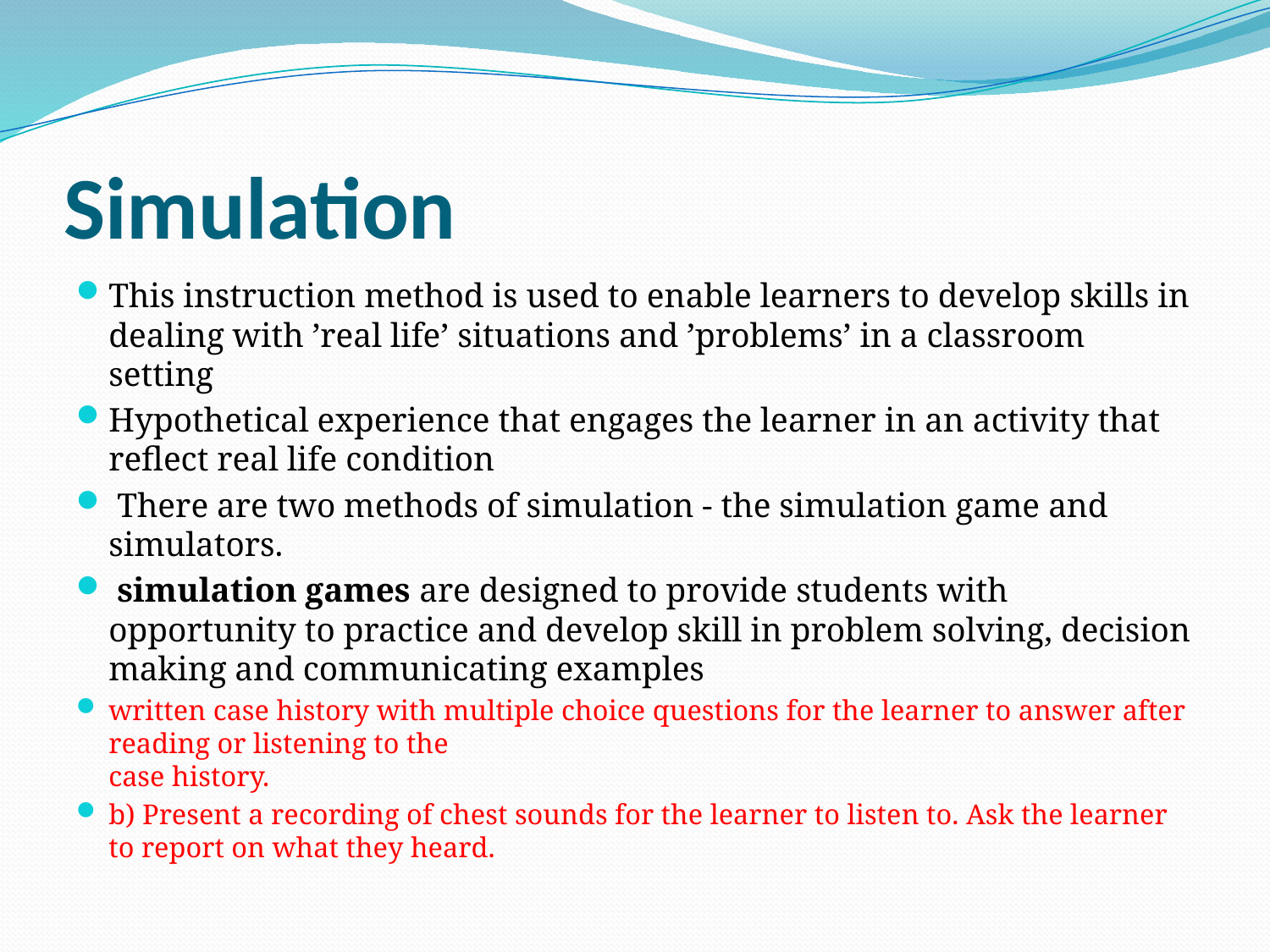

# Simulation
This instruction method is used to enable learners to develop skills in dealing with ’real life’ situations and ’problems’ in a classroom setting
Hypothetical experience that engages the learner in an activity that reflect real life condition
 There are two methods of simulation - the simulation game and simulators.
 simulation games are designed to provide students with opportunity to practice and develop skill in problem solving, decision making and communicating examples
written case history with multiple choice questions for the learner to answer after reading or listening to the
case history.
b) Present a recording of chest sounds for the learner to listen to. Ask the learner to report on what they heard.